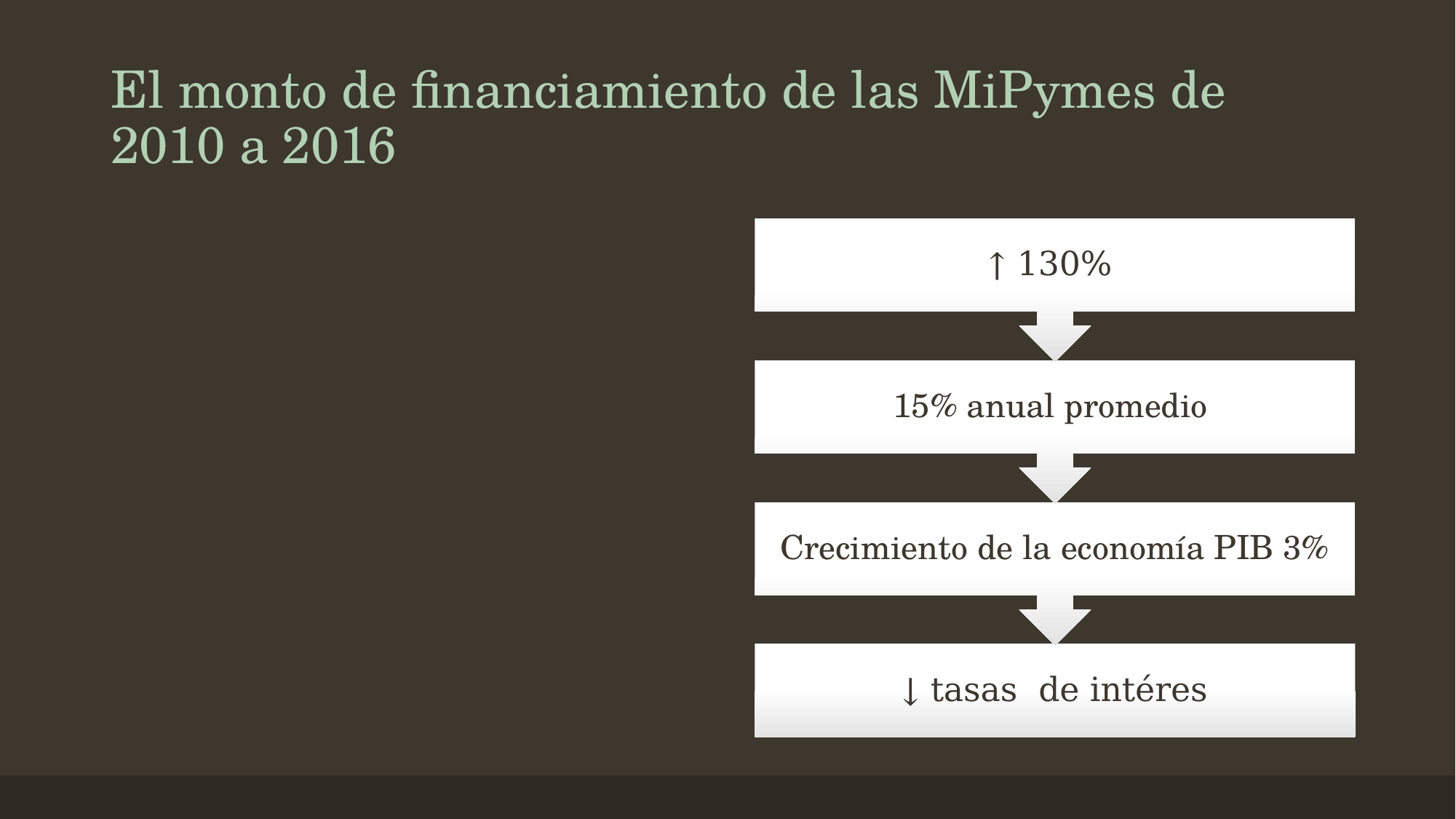

# El monto de financiamiento de las MiPymes de 2010 a 2016

 ↓ tasas  de intéres
Crecimiento de la economía PIB 3%
15% anual promedio
↑ 130%